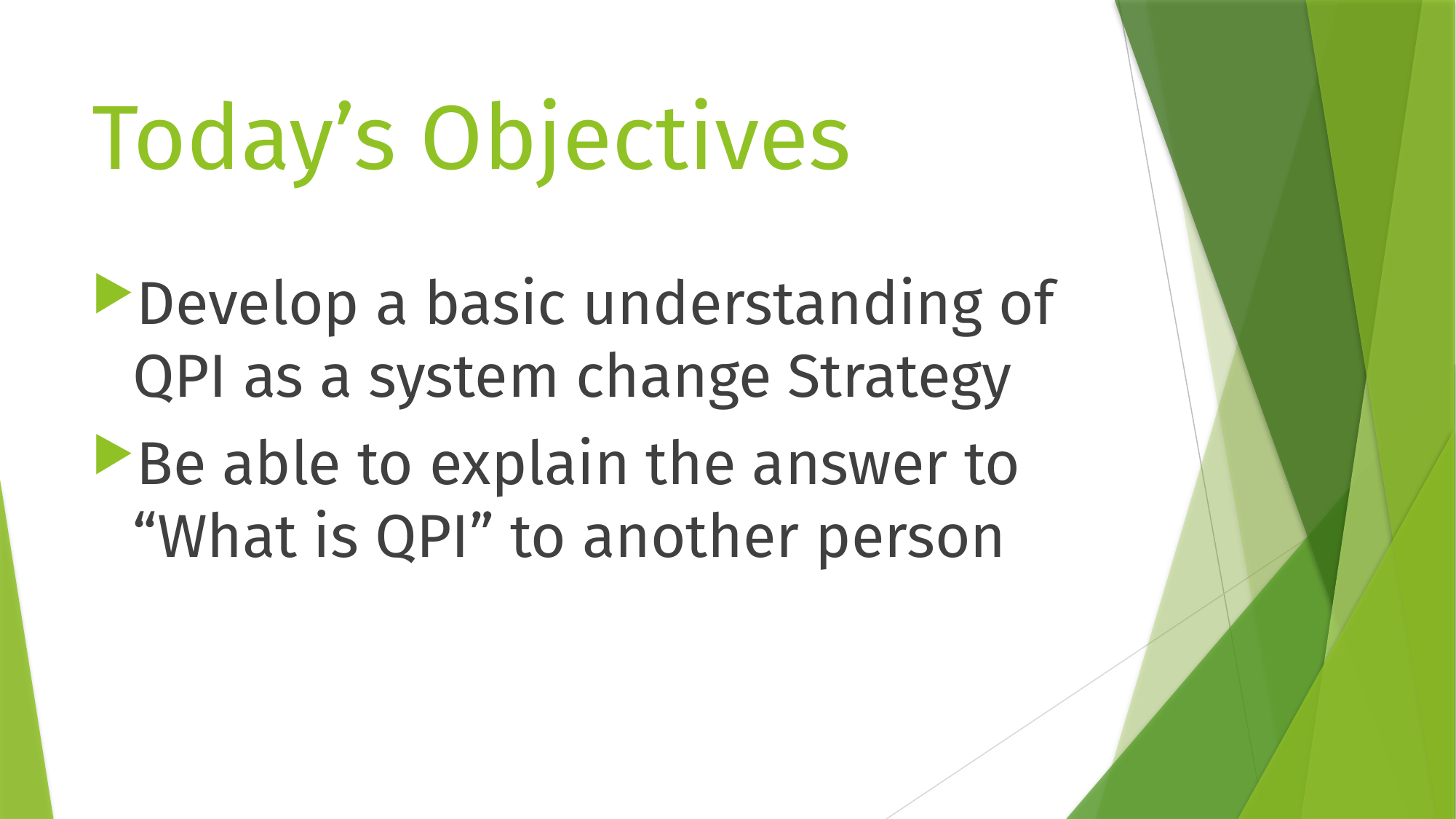

# Today’s Objectives
Develop a basic understanding of QPI as a system change Strategy
Be able to explain the answer to “What is QPI” to another person